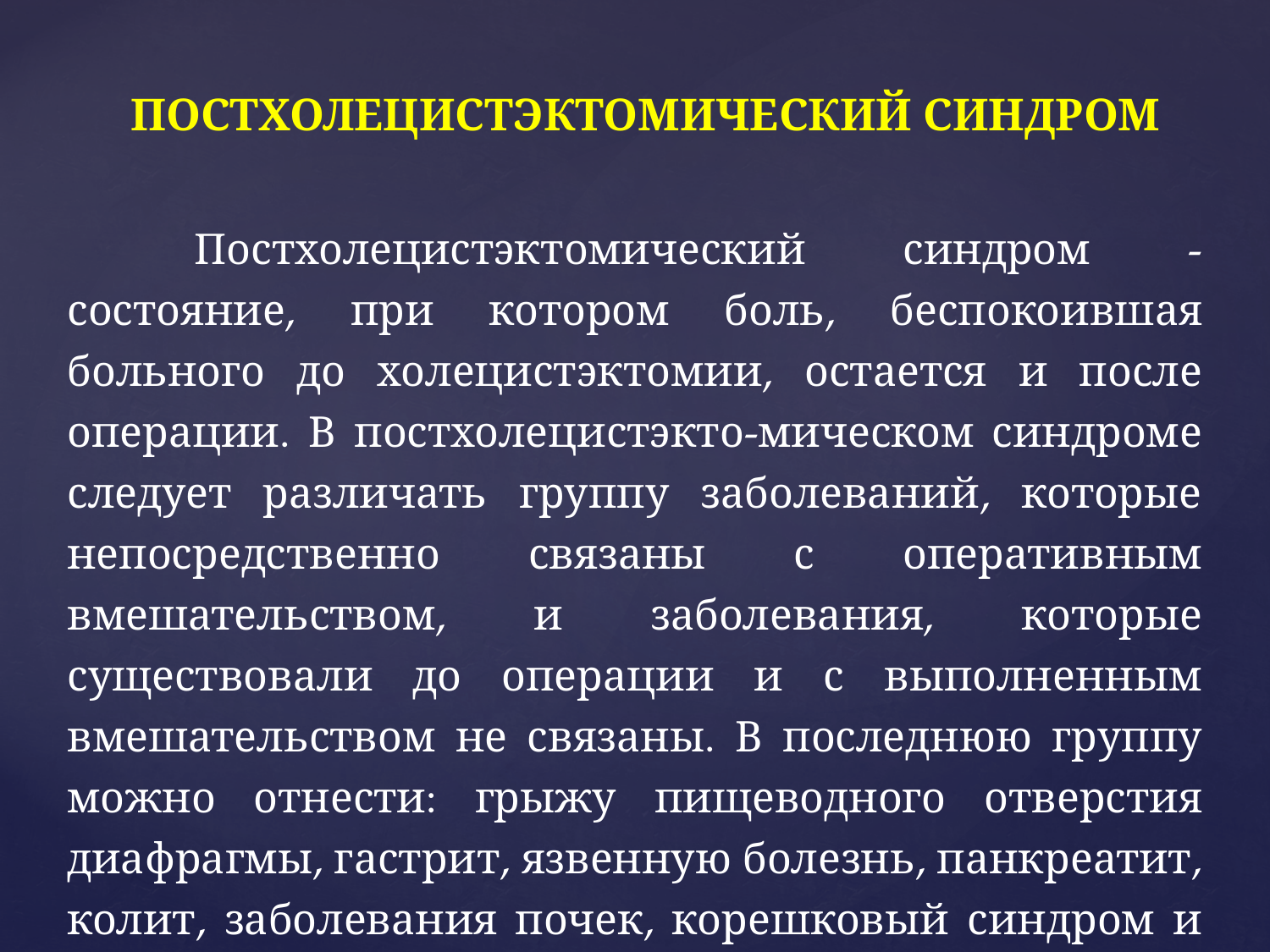

ПОСТХОЛЕЦИСТЭКТОМИЧЕСКИЙ СИНДРОМ
	Постхолецистэктомический синдром - состояние, при котором боль, беспокоившая больного до холецистэктомии, остается и после операции. В постхолецистэкто-мическом синдроме следует различать группу заболеваний, которые непосредственно связаны с оперативным вмешательством, и заболевания, которые существовали до операции и с выполненным вмешательством не связаны. В последнюю группу можно отнести: грыжу пищеводного отверстия диафрагмы, гастрит, язвенную болезнь, панкреатит, колит, заболевания почек, корешковый синдром и многие другие.